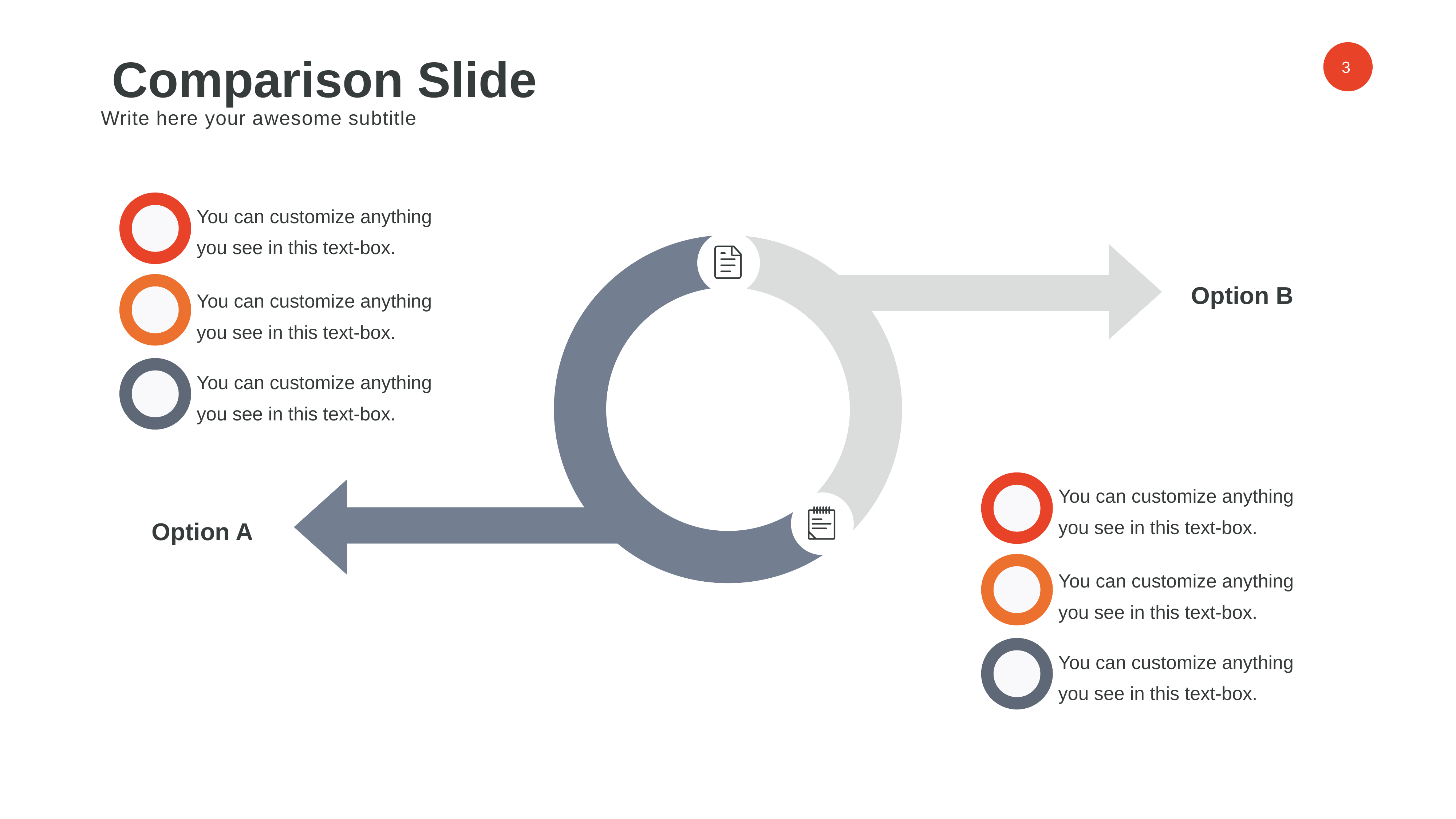

Comparison Slide
Write here your awesome subtitle

You can customize anything you see in this text-box.

Option B
You can customize anything you see in this text-box.

You can customize anything you see in this text-box.

You can customize anything you see in this text-box.

Option A

You can customize anything you see in this text-box.

You can customize anything you see in this text-box.